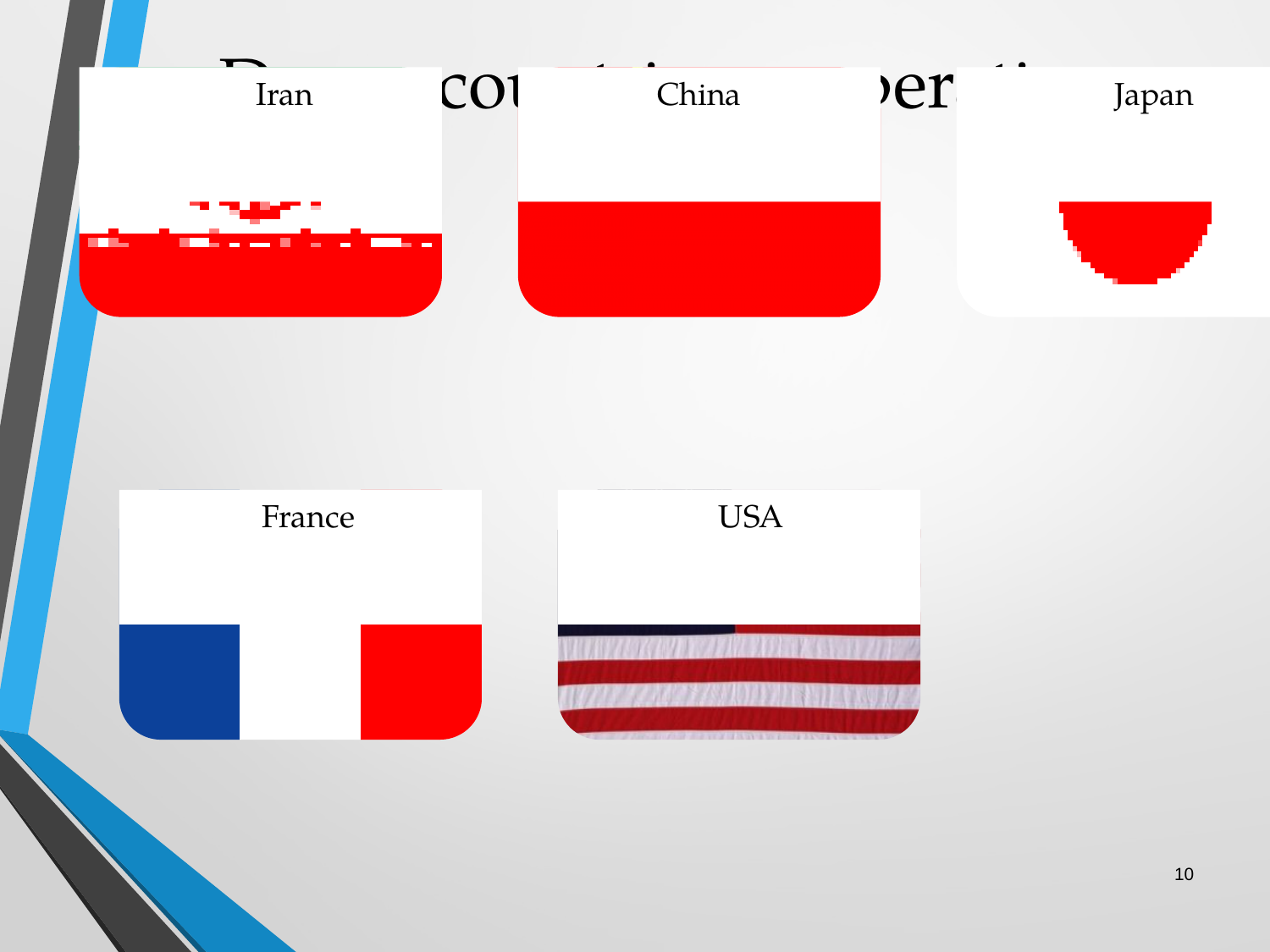

# Donor countries cooperation
    Japan
  France
      Iran
China
   USA
10